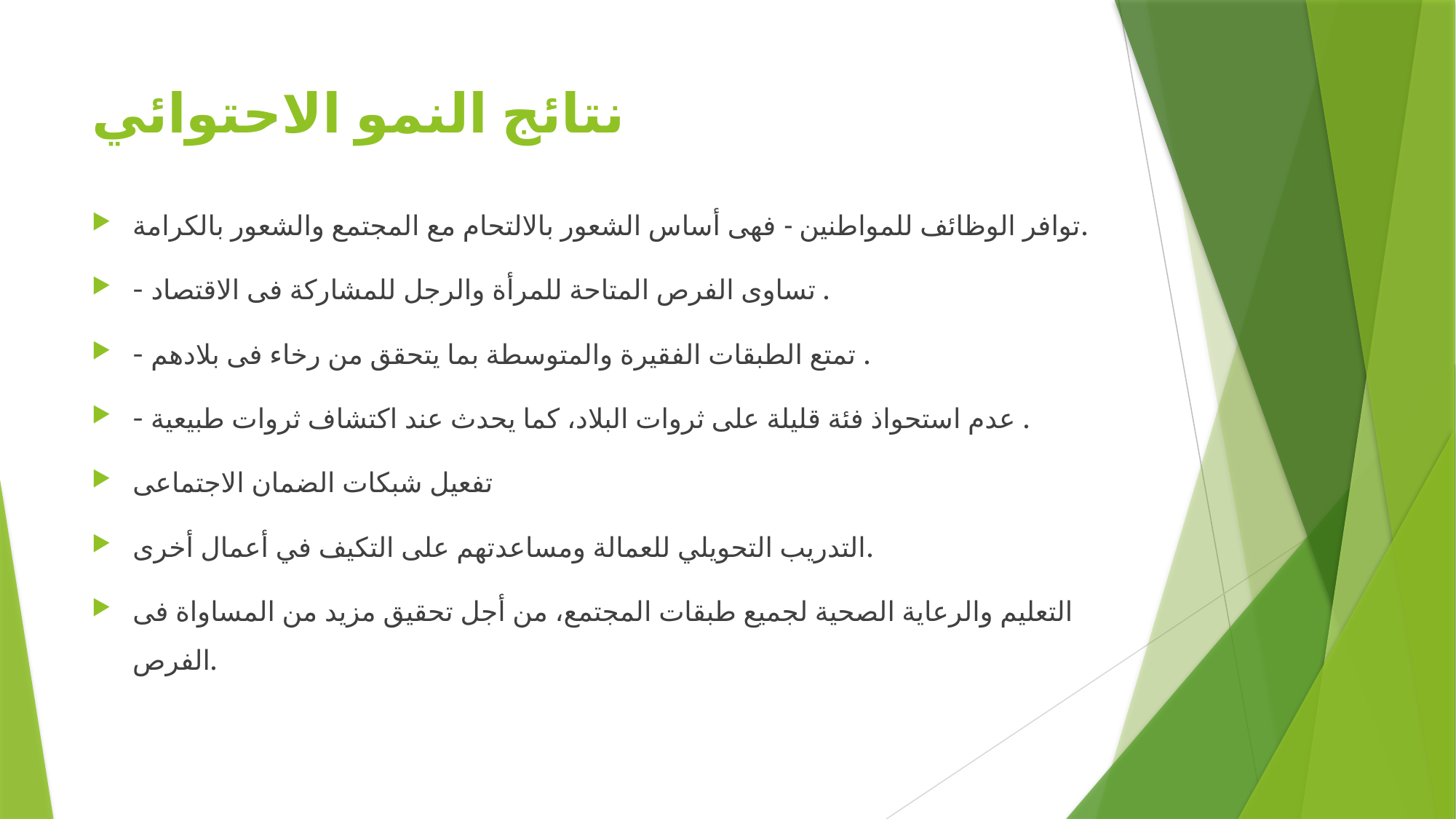

# نتائج النمو الاحتوائي
توافر الوظائف للمواطنين - فهى أساس الشعور بالالتحام مع المجتمع والشعور بالكرامة.
- تساوى الفرص المتاحة للمرأة والرجل للمشاركة فى الاقتصاد .
- تمتع الطبقات الفقيرة والمتوسطة بما يتحقق من رخاء فى بلادهم .
- عدم استحواذ فئة قليلة على ثروات البلاد، كما يحدث عند اكتشاف ثروات طبيعية .
تفعيل شبكات الضمان الاجتماعى
التدريب التحويلي للعمالة ومساعدتهم على التكيف في أعمال أخرى.
التعليم والرعاية الصحية لجميع طبقات المجتمع، من أجل تحقيق مزيد من المساواة فى الفرص.